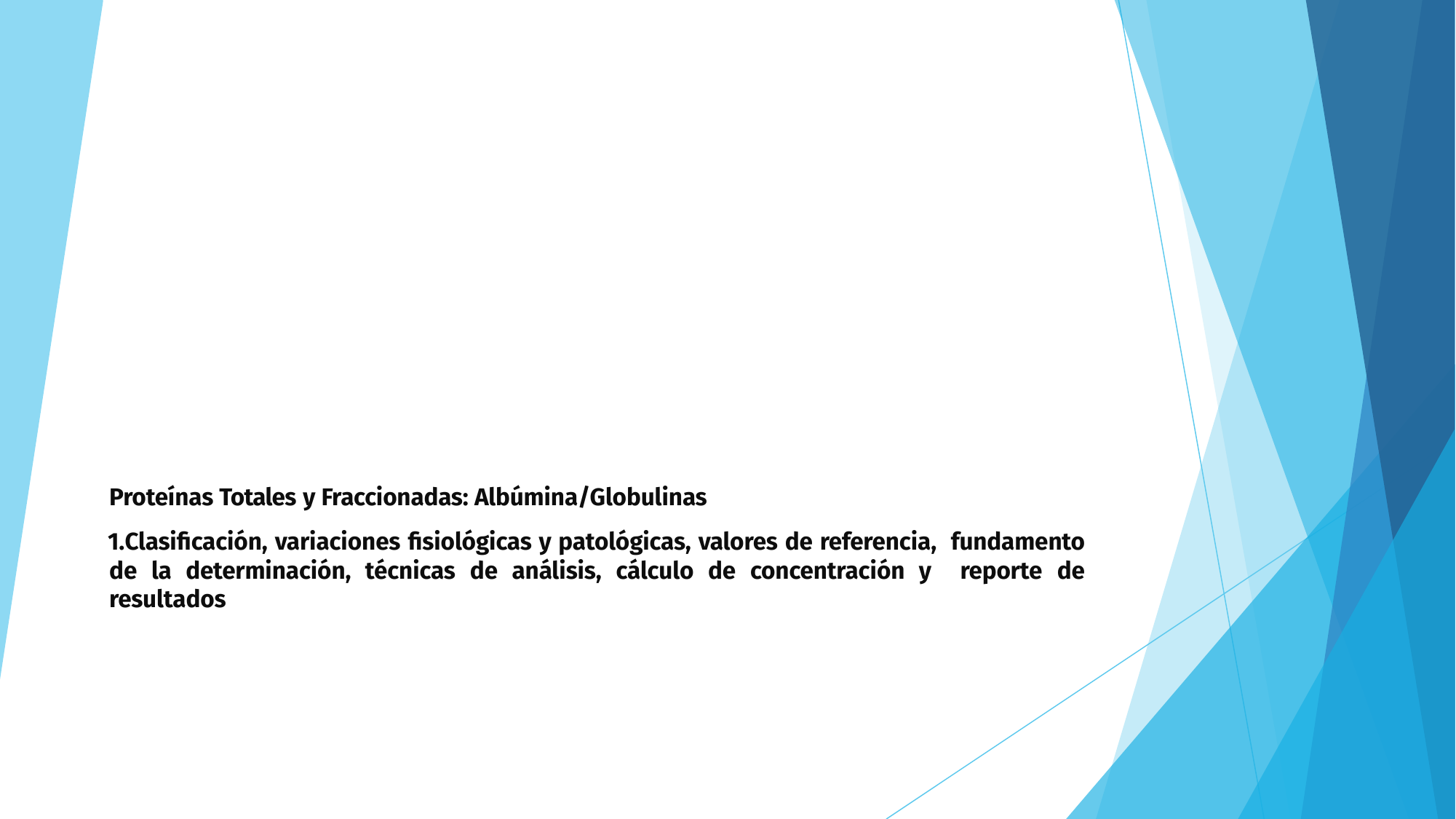

Proteínas Totales y Fraccionadas: Albúmina/Globulinas
Clasificación, variaciones fisiológicas y patológicas, valores de referencia,  fundamento de la determinación, técnicas de análisis, cálculo de concentración y  reporte de resultados